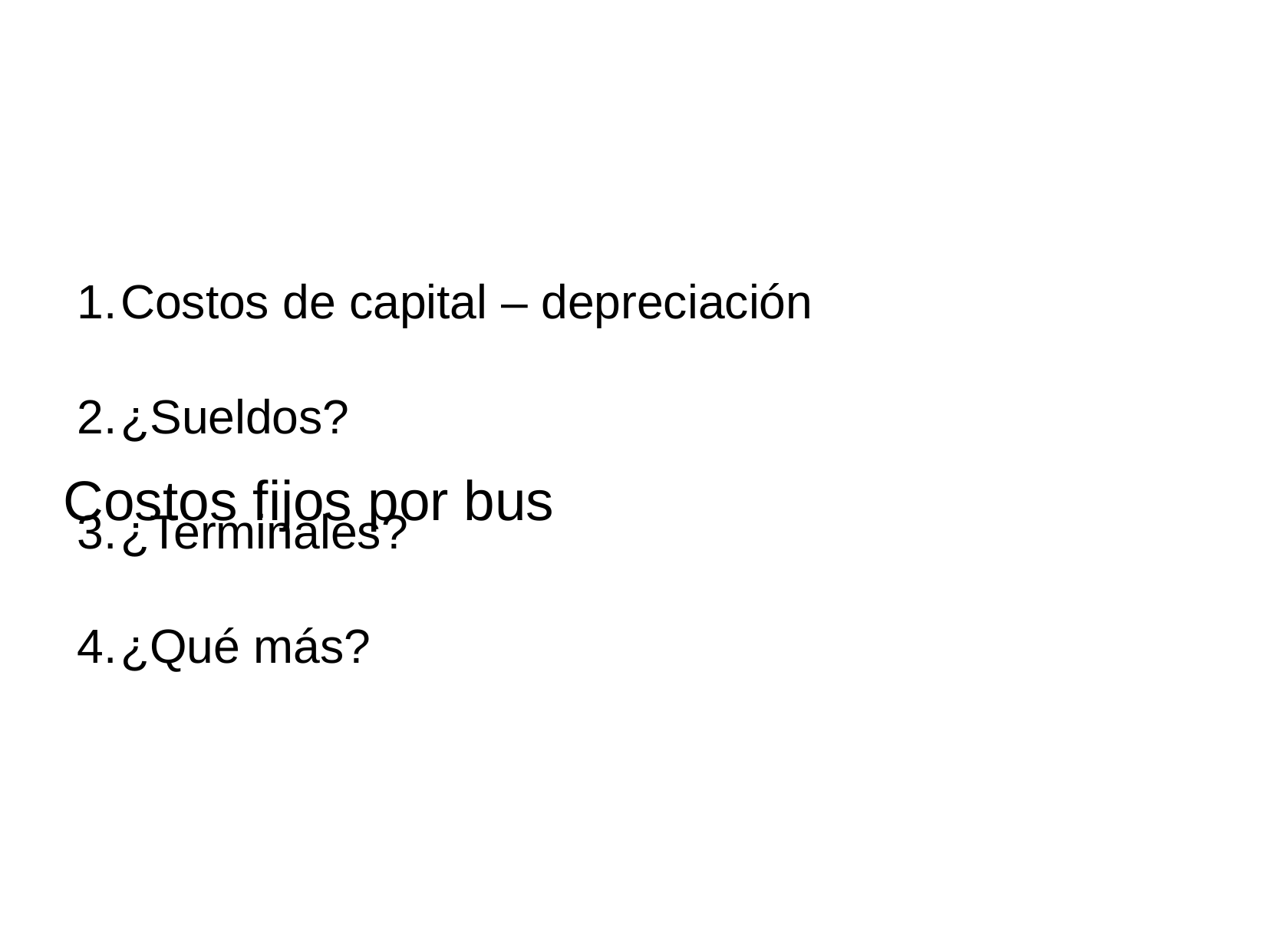

# Costos fijos por bus
Costos de capital – depreciación

¿Sueldos?

¿Terminales?

¿Qué más?